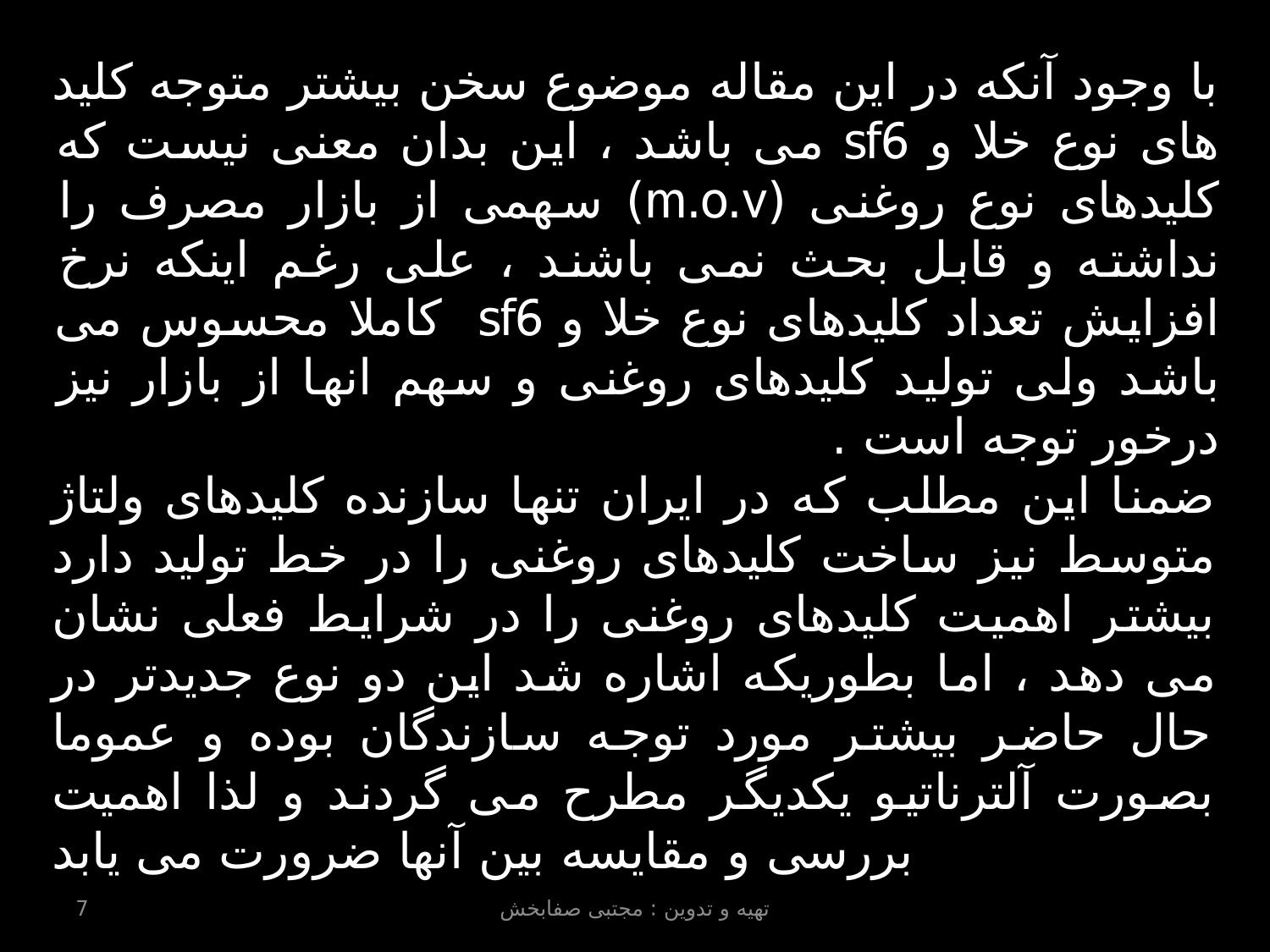

با وجود آنکه در این مقاله موضوع سخن بیشتر متوجه کلید های نوع خلا و sf6 می باشد ، این بدان معنی نیست که کلیدهای نوع روغنی (m.o.v) سهمی از بازار مصرف را نداشته و قابل بحث نمی باشند ، علی رغم اینکه نرخ افزایش تعداد کلیدهای نوع خلا و sf6  کاملا محسوس می باشد ولی تولید کلیدهای روغنی و سهم انها از بازار نیز درخور توجه است .
ضمنا این مطلب که در ایران تنها سازنده کلیدهای ولتاژ متوسط نیز ساخت کلیدهای روغنی را در خط تولید دارد بیشتر اهمیت کلیدهای روغنی را در شرایط فعلی نشان می دهد ، اما بطوریکه اشاره شد این دو نوع جدیدتر در حال حاضر بیشتر مورد توجه سازندگان بوده و عموما بصورت آلترناتیو یکدیگر مطرح می گردند و لذا اهمیت بررسی و مقایسه بین آنها ضرورت می یابد
7
تهیه و تدوین : مجتبی صفابخش